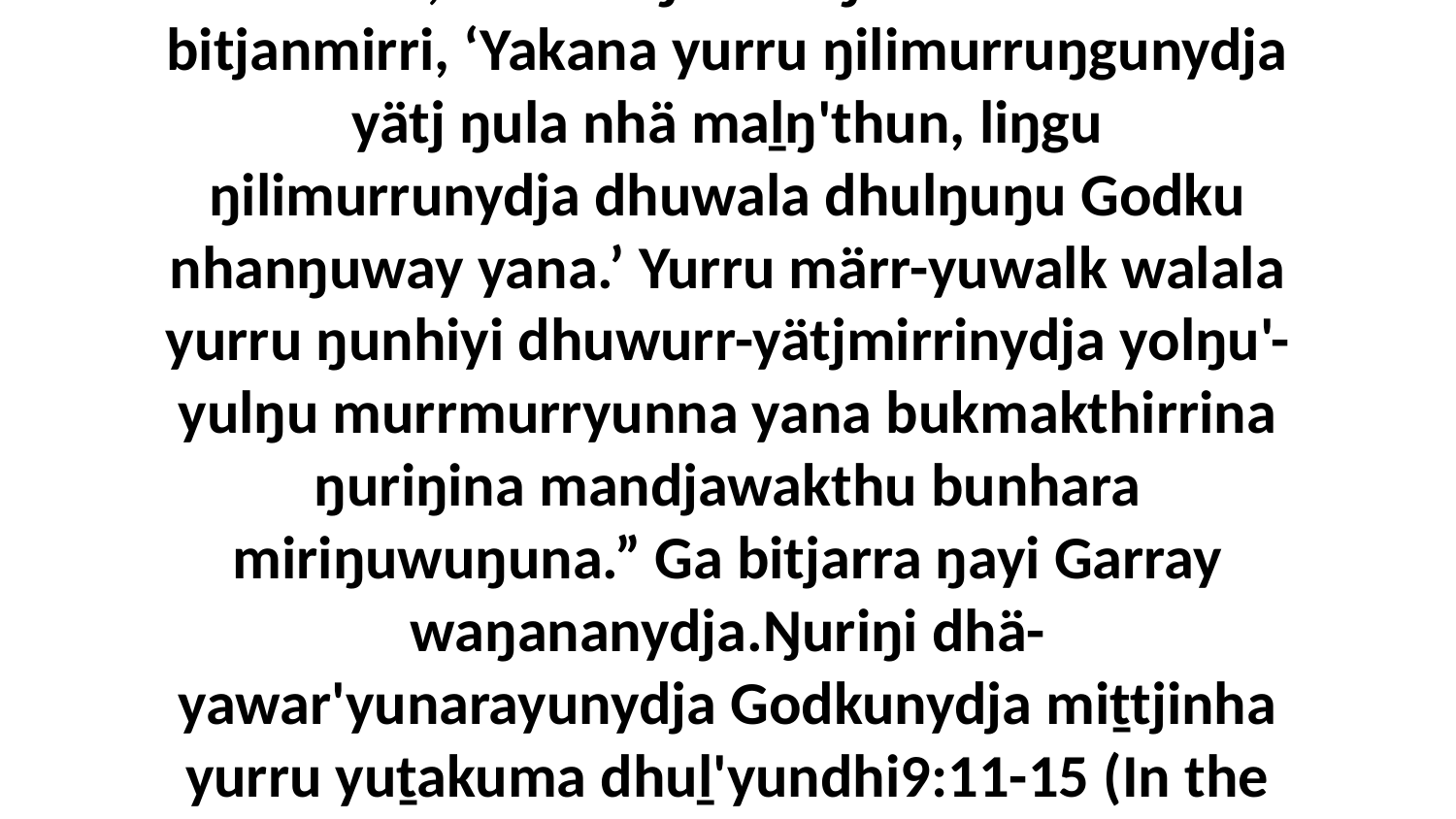

10 “Yo, nhuma ŋuli waŋanharamirri bitjanmirri, ‘Yakana yurru ŋilimurruŋgunydja yätj ŋula nhä maḻŋ'thun, liŋgu ŋilimurrunydja dhuwala dhulŋuŋu Godku nhanŋuway yana.’ Yurru märr-yuwalk walala yurru ŋunhiyi dhuwurr-yätjmirrinydja yolŋu'-yulŋu murrmurryunna yana bukmakthirrina ŋuriŋina mandjawakthu bunhara miriŋuwuŋuna.” Ga bitjarra ŋayi Garray waŋananydja.Ŋuriŋi dhä-yawar'yunarayunydja Godkunydja miṯtjinha yurru yuṯakuma dhuḻ'yundhi9:11-15 (In the end Israel will be restored)